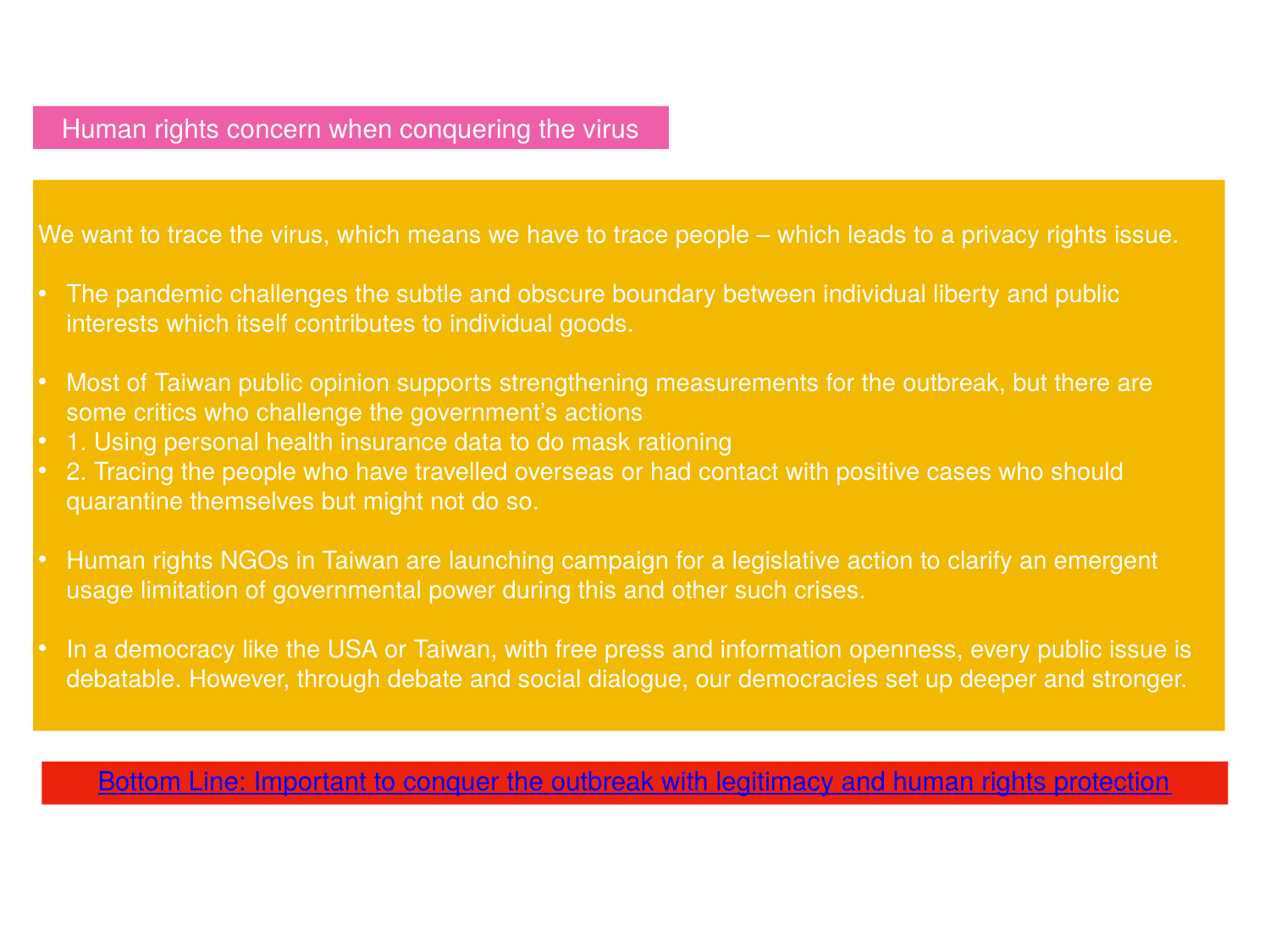

Human rights concern when conquering the virus
We want to trace the virus, which means we have to trace people – which leads to a privacy rights issue.

The pandemic challenges the subtle and obscure boundary between individual liberty and public interests which itself contributes to individual goods.

Most of Taiwan public opinion supports strengthening measurements for the outbreak, but there are some critics who challenge the government’s actions
1. Using personal health insurance data to do mask rationing
2. Tracing the people who have travelled overseas or had contact with positive cases who should quarantine themselves but might not do so.

Human rights NGOs in Taiwan are launching campaign for a legislative action to clarify an emergent usage limitation of governmental power during this and other such crises.

In a democracy like the USA or Taiwan, with free press and information openness, every public issue is debatable. However, through debate and social dialogue, our democracies set up deeper and stronger.
Bottom Line: Important to conquer the outbreak with legitimacy and human rights protection